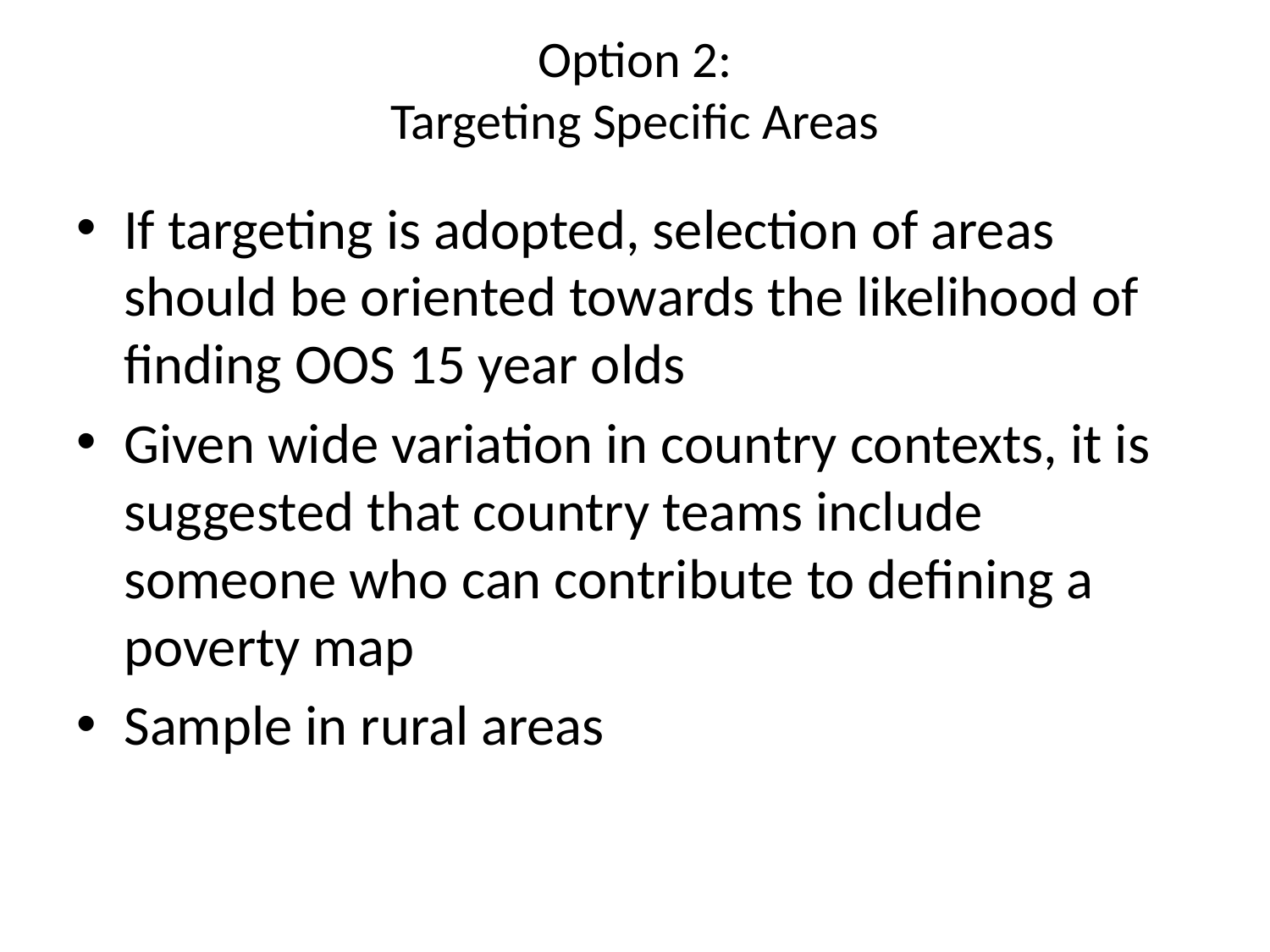

# Option 2: Targeting Specific Areas
If targeting is adopted, selection of areas should be oriented towards the likelihood of finding OOS 15 year olds
Given wide variation in country contexts, it is suggested that country teams include someone who can contribute to defining a poverty map
Sample in rural areas